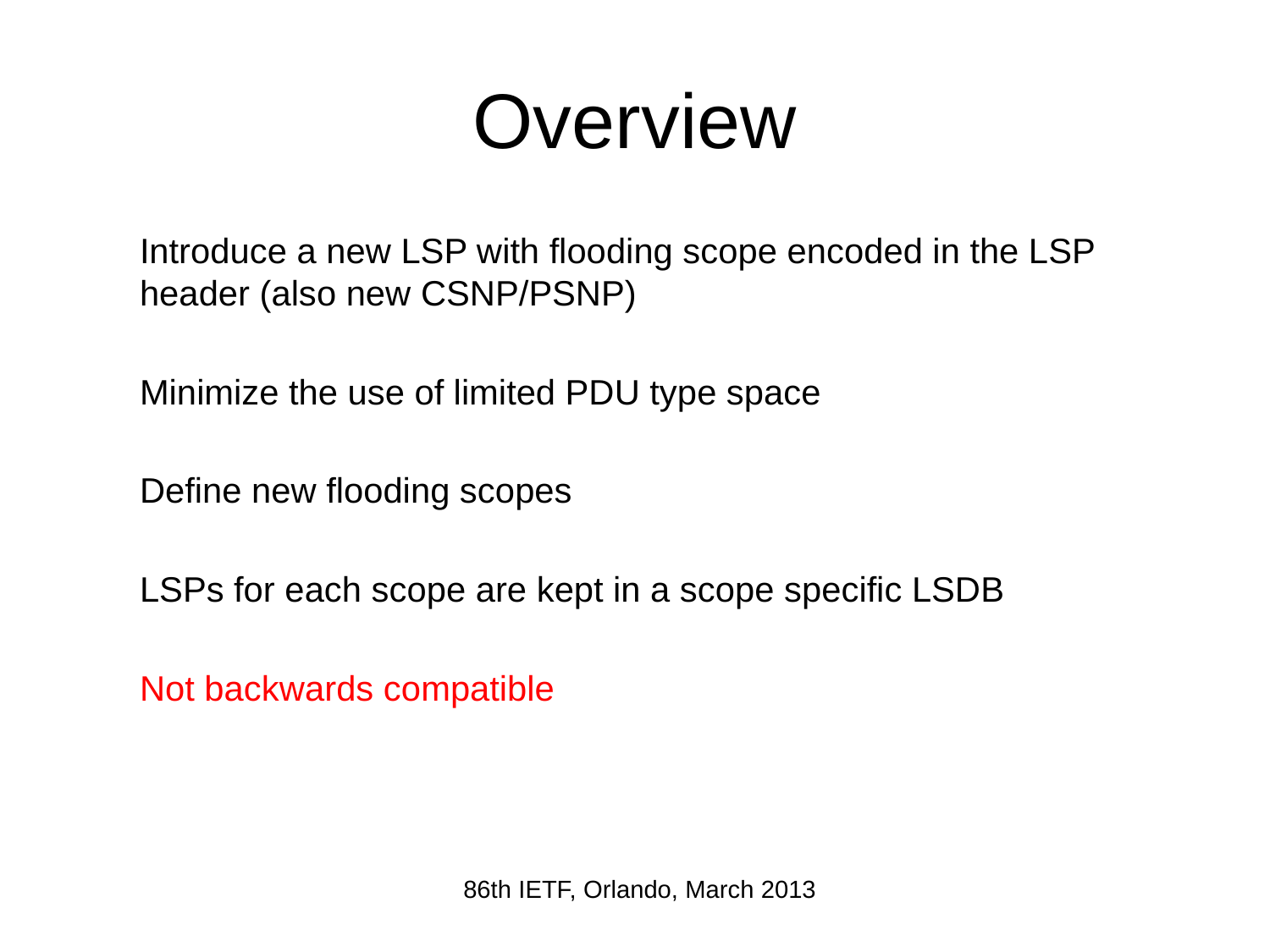

# Overview
Introduce a new LSP with flooding scope encoded in the LSP header (also new CSNP/PSNP)

Minimize the use of limited PDU type space

Define new flooding scopes

LSPs for each scope are kept in a scope specific LSDB

Not backwards compatible
86th IETF, Orlando, March 2013